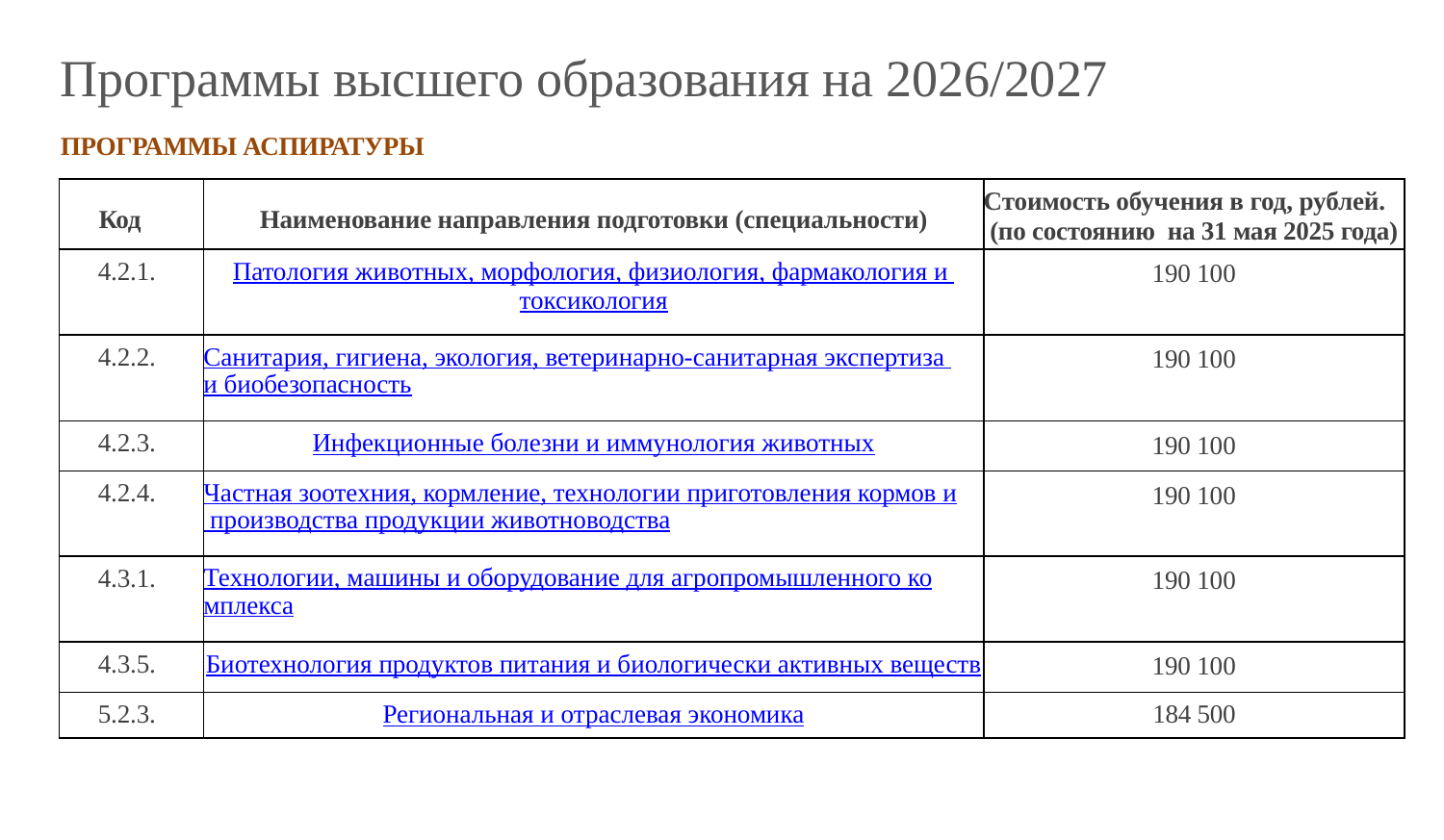

# Программы высшего образования на 2026/2027
ПРОГРАММЫ АСПИРАТУРЫ
| Код | Наименование направления подготовки (специальности) | Стоимость обучения в год, рублей. (по состоянию на 31 мая 2025 года) |
| --- | --- | --- |
| 4.2.1. | Патология животных, морфология, физиология, фармакология и токсикология | 190 100 |
| 4.2.2. | Санитария, гигиена, экология, ветеринарно-санитарная экспертиза и биобезопасность | 190 100 |
| 4.2.3. | Инфекционные болезни и иммунология животных | 190 100 |
| 4.2.4. | Частная зоотехния, кормление, технологии приготовления кормов и производства продукции животноводства | 190 100 |
| 4.3.1. | Технологии, машины и оборудование для агропромышленного комплекса | 190 100 |
| 4.3.5. | Биотехнология продуктов питания и биологически активных веществ | 190 100 |
| 5.2.3. | Региональная и отраслевая экономика | 184 500 |